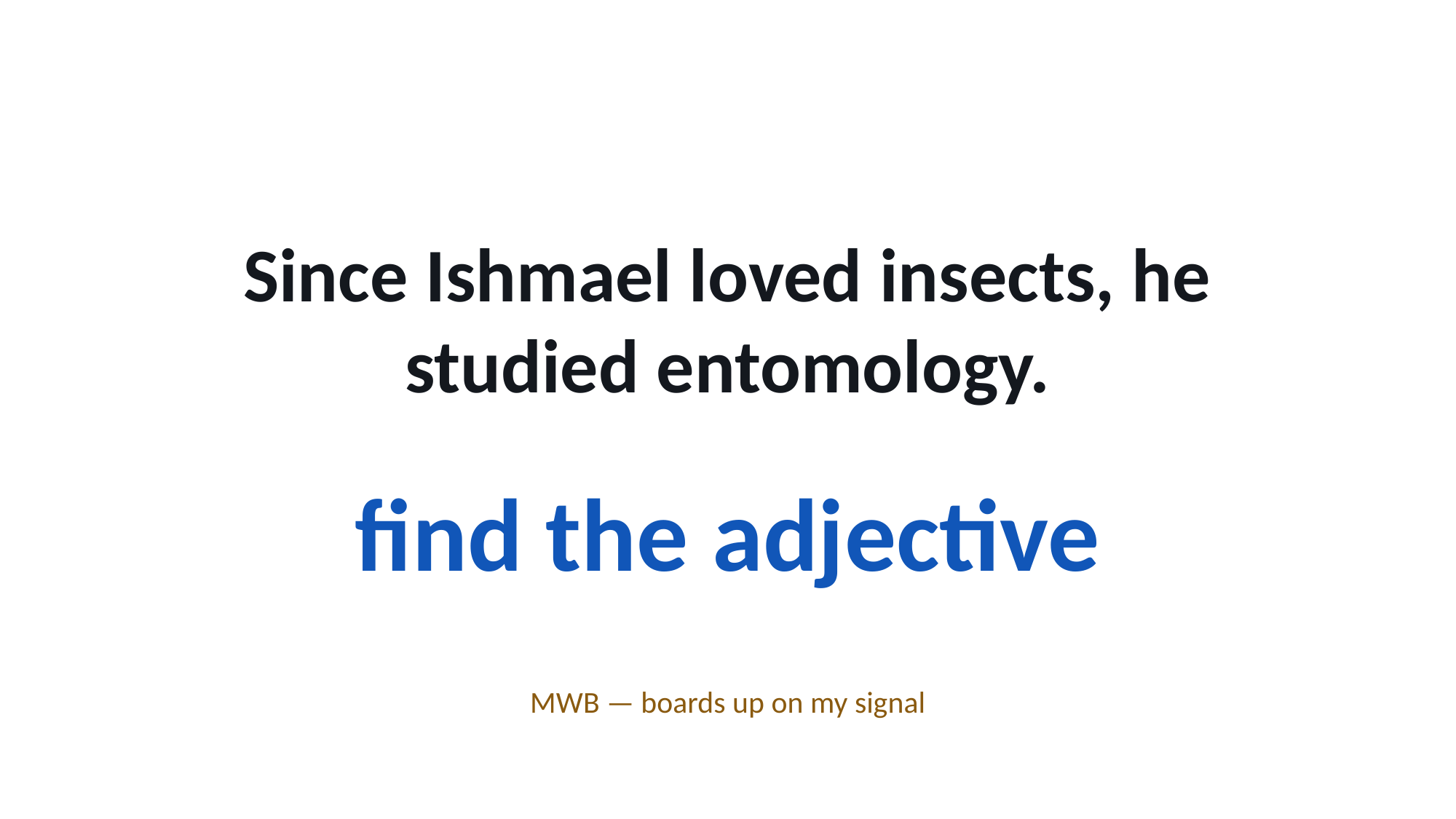

Since Ishmael loved insects, he studied entomology.
find the adjective
MWB — boards up on my signal